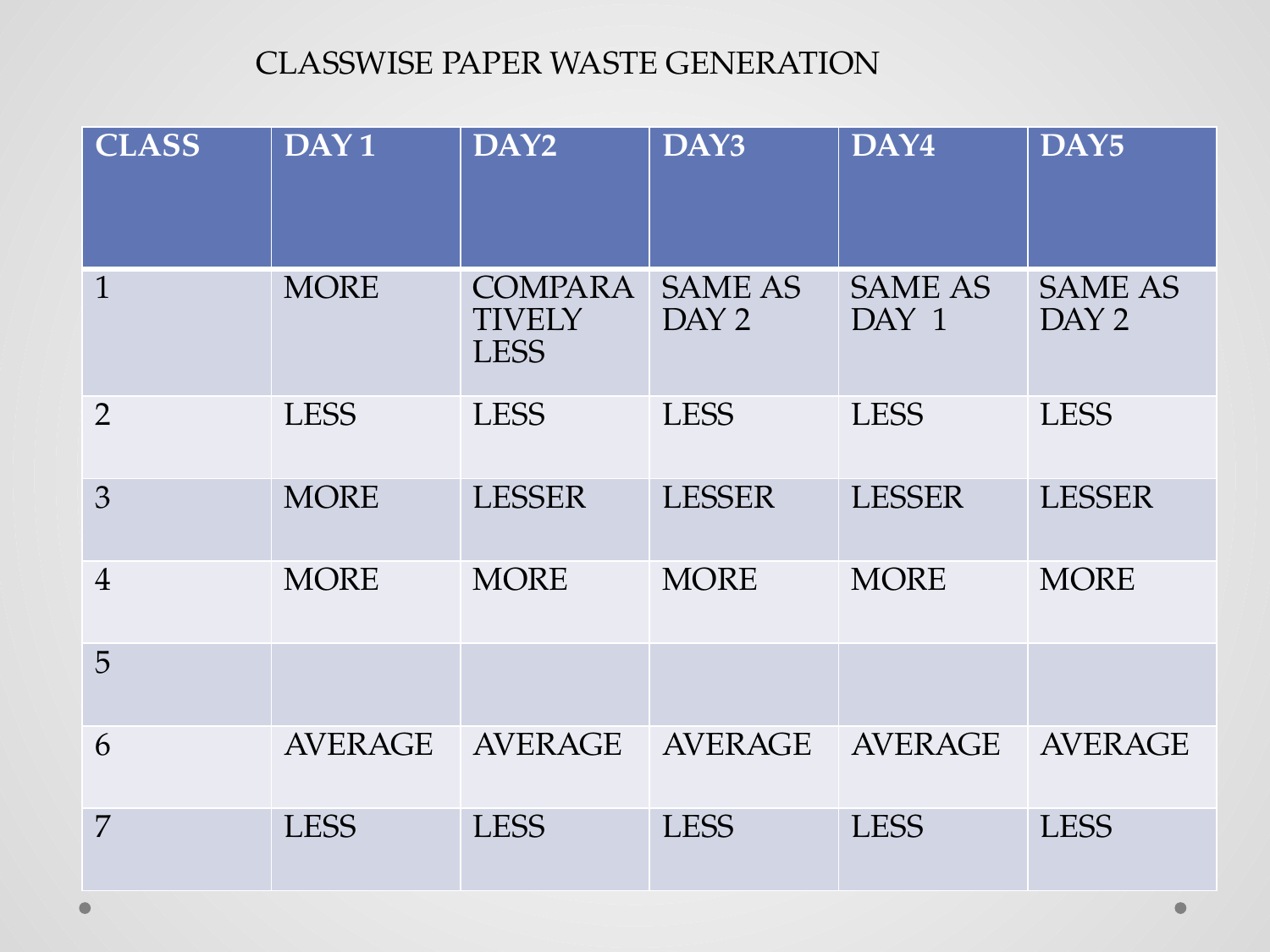

CLASSWISE PAPER WASTE GENERATION
| CLASS | DAY 1 | DAY2 | DAY3 | DAY4 | DAY5 |
| --- | --- | --- | --- | --- | --- |
| 1 | MORE | COMPARATIVELY LESS | SAME AS DAY 2 | SAME AS DAY 1 | SAME AS DAY 2 |
| 2 | LESS | LESS | LESS | LESS | LESS |
| 3 | MORE | LESSER | LESSER | LESSER | LESSER |
| 4 | MORE | MORE | MORE | MORE | MORE |
| 5 |  |  |  |  |  |
| 6 | AVERAGE | AVERAGE | AVERAGE | AVERAGE | AVERAGE |
| 7 | LESS | LESS | LESS | LESS | LESS |